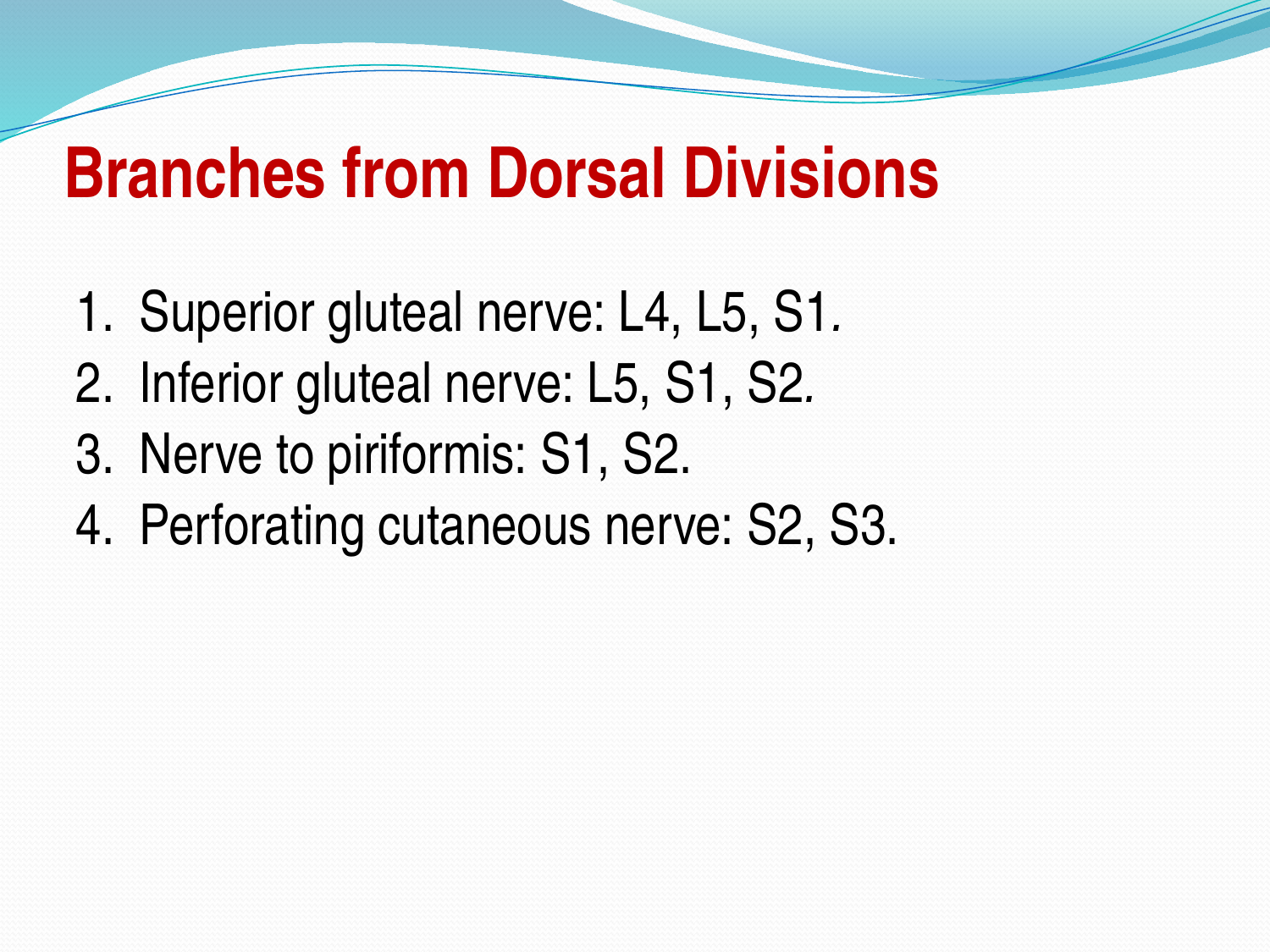

# Branches from Dorsal Divisions
1.	Superior gluteal nerve: L4, L5, S1.
2.	Inferior gluteal nerve: L5, S1, S2.
3.	Nerve to piriformis: S1, S2.
4.	Perforating cutaneous nerve: S2, S3.